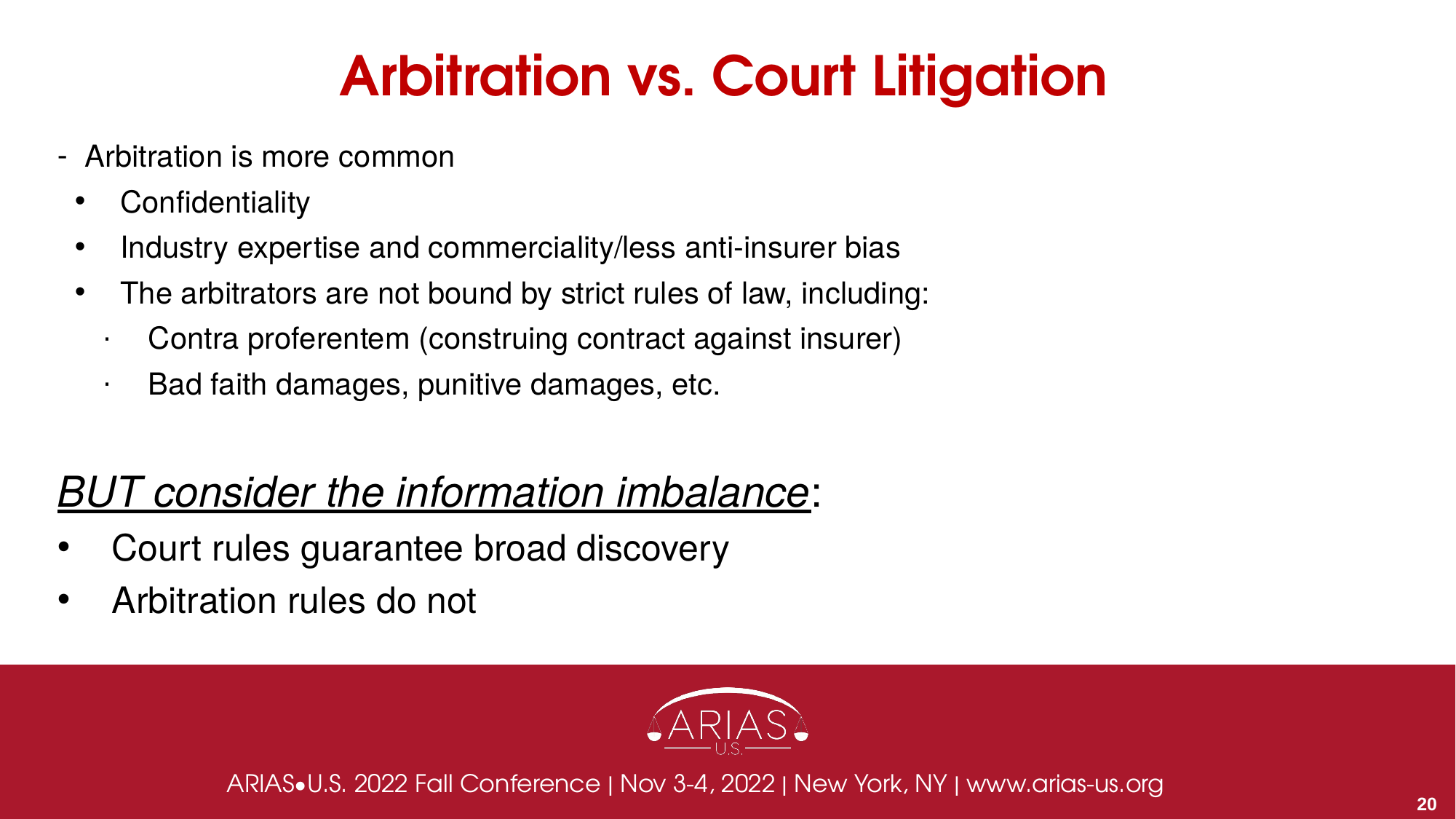

# Arbitration vs. Court Litigation
Arbitration is more common
Confidentiality
Industry expertise and commerciality/less anti-insurer bias
The arbitrators are not bound by strict rules of law, including:
Contra proferentem (construing contract against insurer)
Bad faith damages, punitive damages, etc.

BUT consider the information imbalance:
Court rules guarantee broad discovery
Arbitration rules do not
20